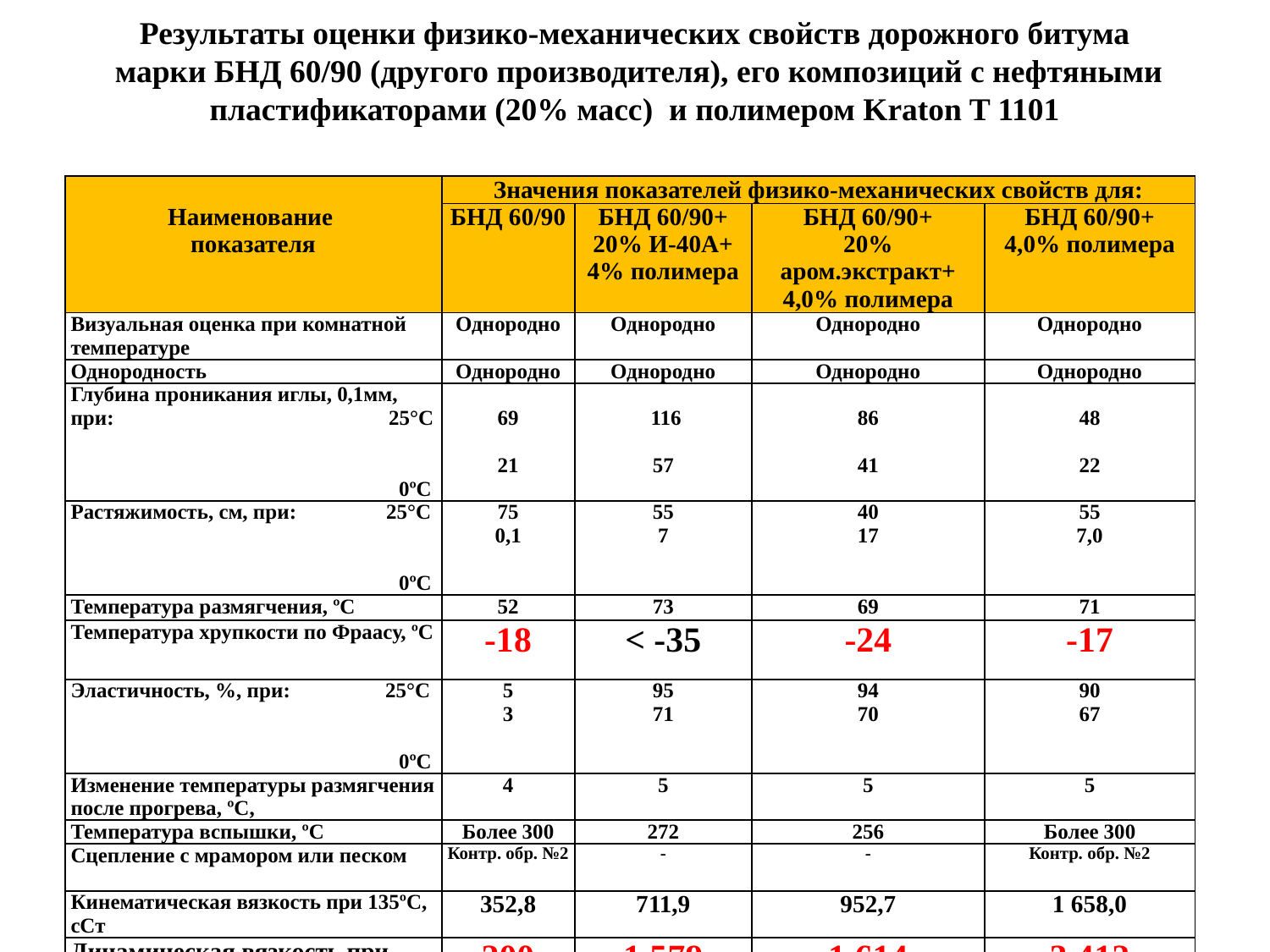

Результаты оценки физико-механических свойств дорожного битума
 марки БНД 60/90 (другого производителя), его композиций с нефтяными пластификаторами (20% масс)  и полимером Kraton T 1101
| Наименование показателя | Значения показателей физико-механических свойств для: |  |  |  |
| --- | --- | --- | --- | --- |
|  | БНД 60/90 | БНД 60/90+ 20% И-40А+ 4% полимера | БНД 60/90+ 20% аром.экстракт+ 4,0% полимера | БНД 60/90+ 4,0% полимера |
| Визуальная оценка при комнатной температуре | Однородно | Однородно | Однородно | Однородно |
| Однородность | Однородно | Однородно | Однородно | Однородно |
| Глубина проникания иглы, 0,1мм, при: 25°С 0ºС | 69 21 | 116 57 | 86 41 | 48 22 |
| Растяжимость, см, при: 25°С 0ºС | 75 0,1 | 55 7 | 40 17 | 55 7,0 |
| Температура размягчения, ºС | 52 | 73 | 69 | 71 |
| Температура хрупкости по Фраасу, ºС | -18 | ˂ -35 | -24 | -17 |
| Эластичность, %, при: 25°С 0ºС | 5 3 | 95 71 | 94 70 | 90 67 |
| Изменение температуры размягчения после прогрева, ºС, | 4 | 5 | 5 | 5 |
| Температура вспышки, ºС | Более 300 | 272 | 256 | Более 300 |
| Сцепление с мрамором или песком | Контр. обр. №2 | - | - | Контр. обр. №2 |
| Кинематическая вязкость при 135ºС, сСт | 352,8 | 711,9 | 952,7 | 1 658,0 |
| Динамическая вязкость при 60ºС, Па.с | 200 | 1 579 | 1 614 | 3 412 |